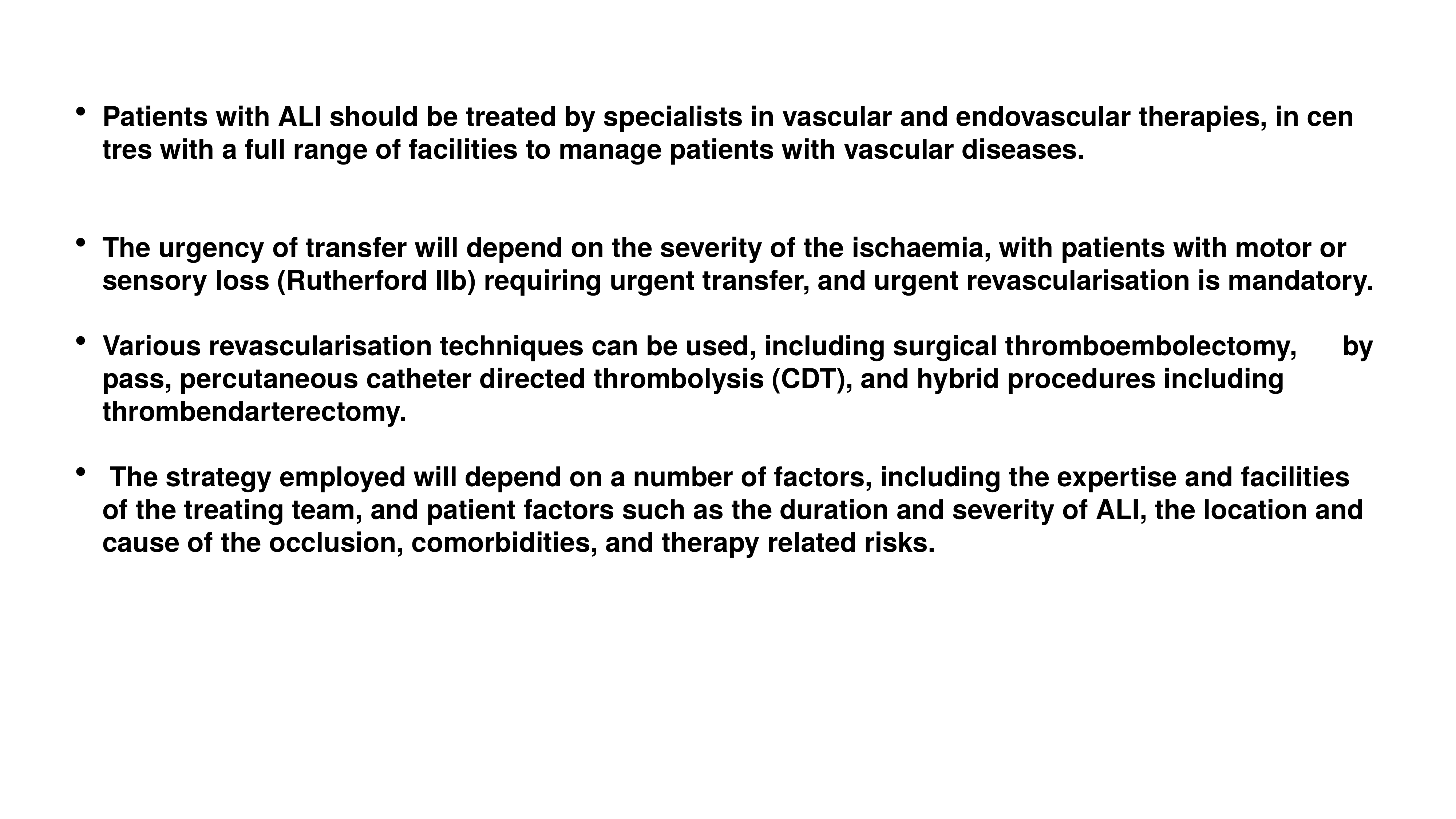

Pa­tients with ALI should be treat­ed by spe­cial­ists in vas­cu­lar and en­dovas­cu­lar ther­a­pies, in cen­tres with a full range of fa­cil­i­ties to man­age pa­tients with vas­cu­lar dis­eases.

The ur­gency of trans­fer will de­pend on the sever­i­ty of the is­chaemia, with pa­tients with mo­tor or sen­so­ry loss (Ruther­ford IIb) re­quir­ing ur­gent trans­fer, and ur­gent revas­cu­lar­i­sa­tion is manda­to­ry.

Var­i­ous revas­cu­lar­i­sa­tion tech­niques can be used, in­clud­ing sur­gi­cal throm­boem­bolec­to­my,      by­pass, per­cu­ta­neous catheter di­rect­ed throm­bol­y­sis (CDT), and hy­brid pro­ce­dures in­clud­ing thromben­darterec­to­my.

 The strat­e­gy em­ployed will de­pend on a num­ber of fac­tors, in­clud­ing the ex­per­tise and fa­cil­i­ties of the treat­ing team, and pa­tient fac­tors such as the du­ra­tion and sever­i­ty of ALI, the lo­ca­tion and cause of the oc­clu­sion, co­mor­bidi­ties, and ther­a­py re­lat­ed risks.